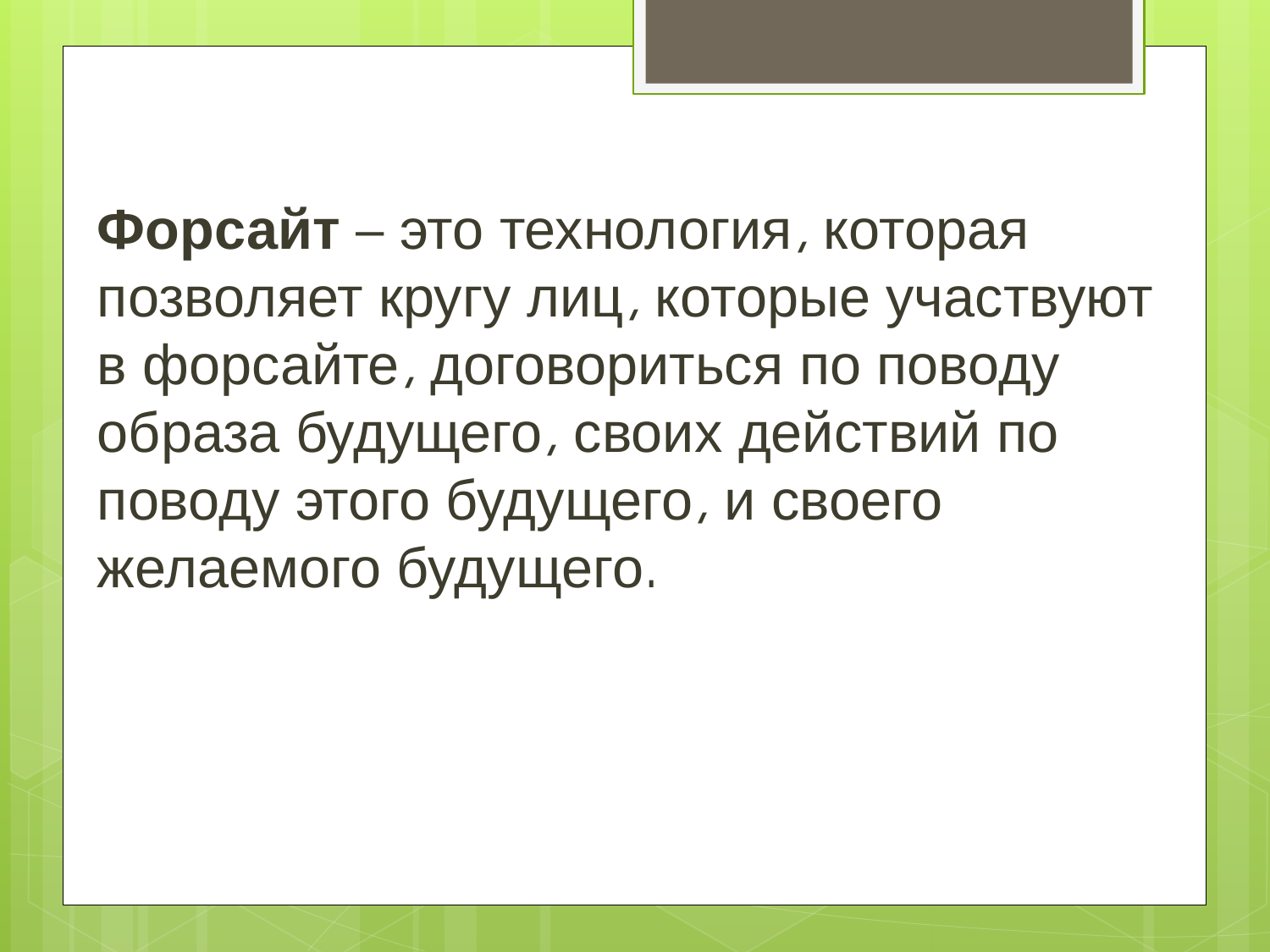

Форсайт – это технология, которая позволяет кругу лиц, которые участвуют в форсайте, договориться по поводу образа будущего, своих действий по поводу этого будущего, и своего желаемого будущего.